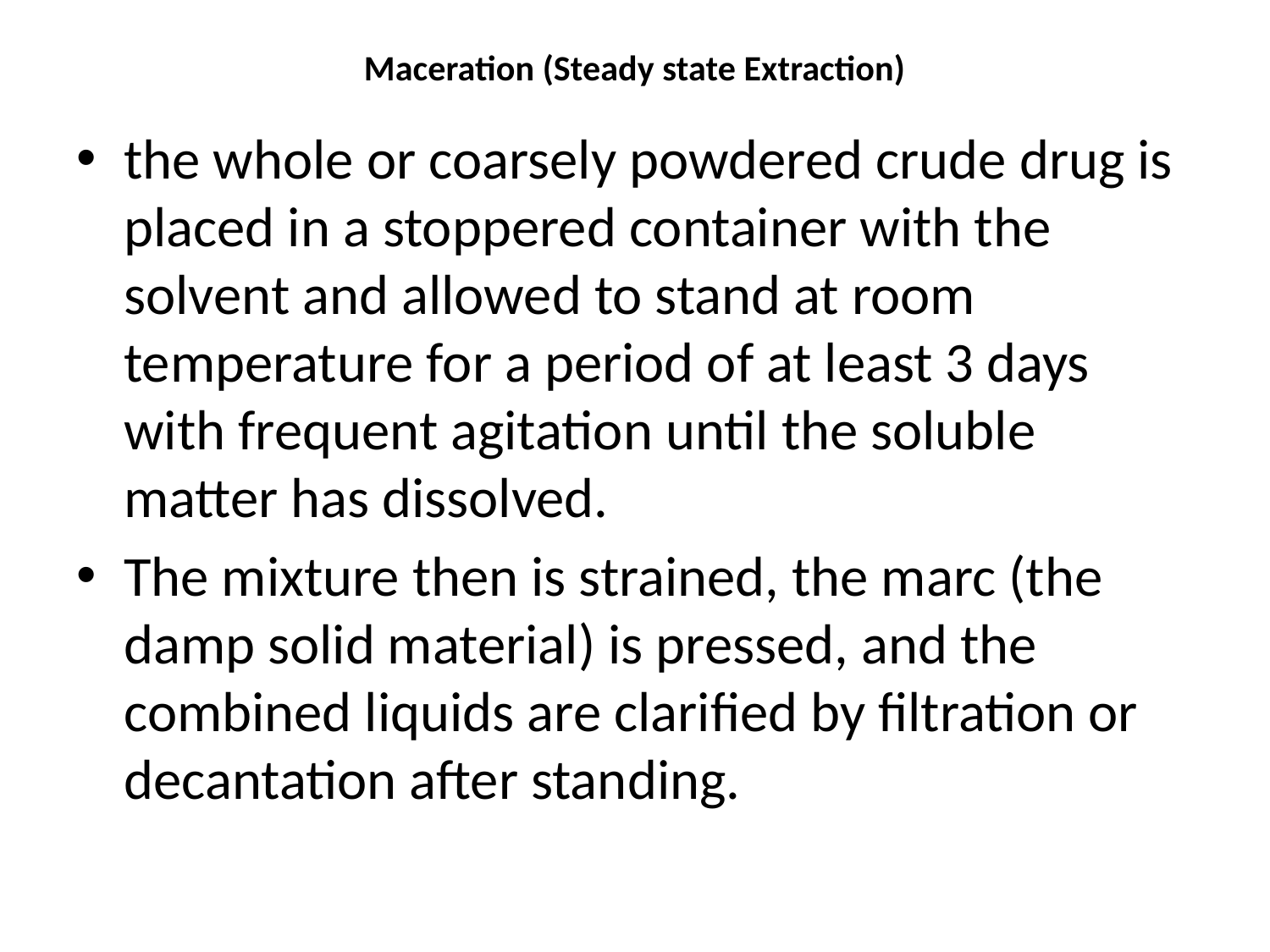

# Maceration (Steady state Extraction)
the whole or coarsely powdered crude drug is placed in a stoppered container with the solvent and allowed to stand at room temperature for a period of at least 3 days with frequent agitation until the soluble matter has dissolved.
The mixture then is strained, the marc (the damp solid material) is pressed, and the combined liquids are clarified by filtration or decantation after standing.